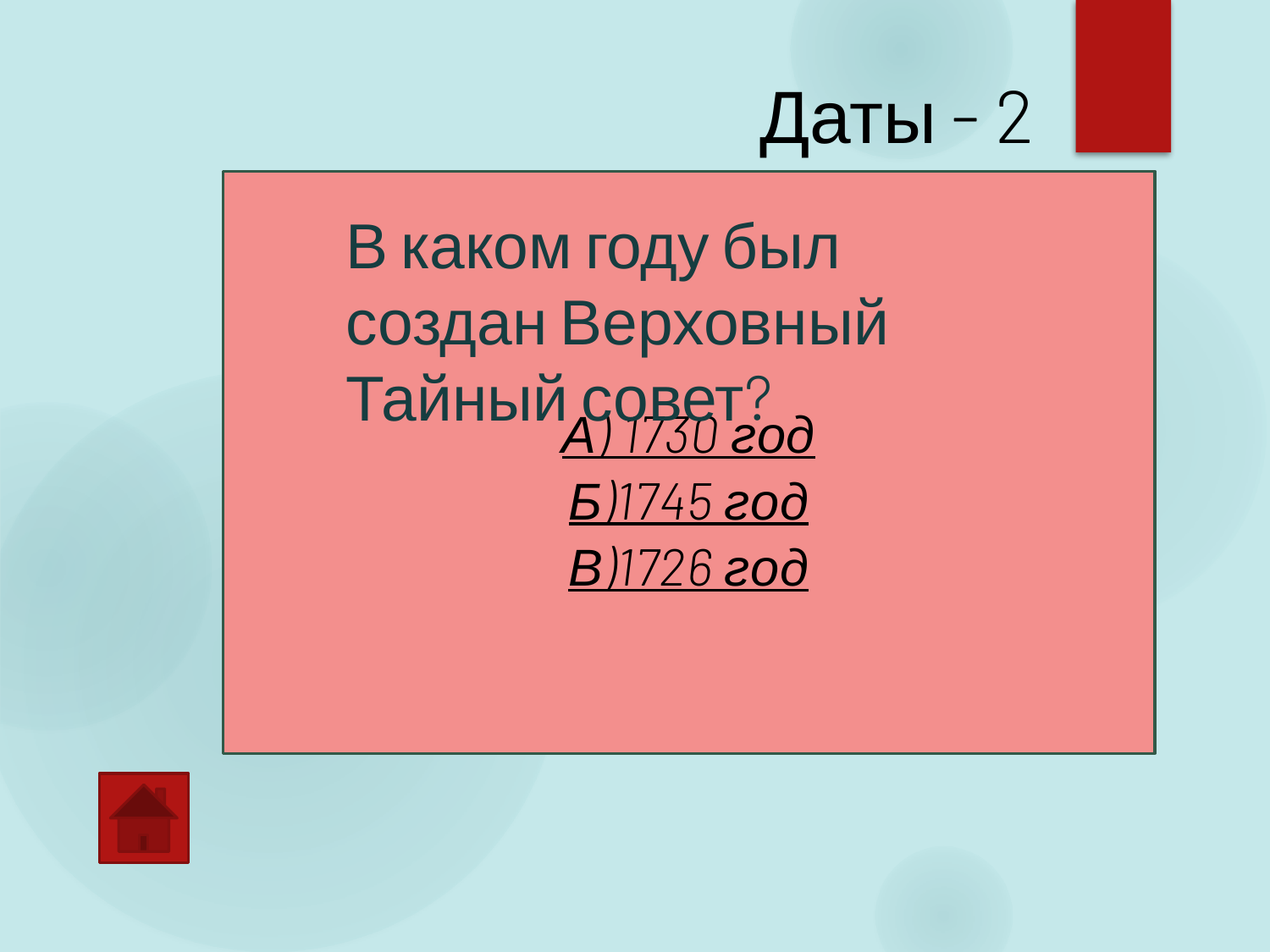

# Даты - 2

А) 1730 год
Б)1745 год
В)1726 год

В каком году был создан Верховный Тайный совет?